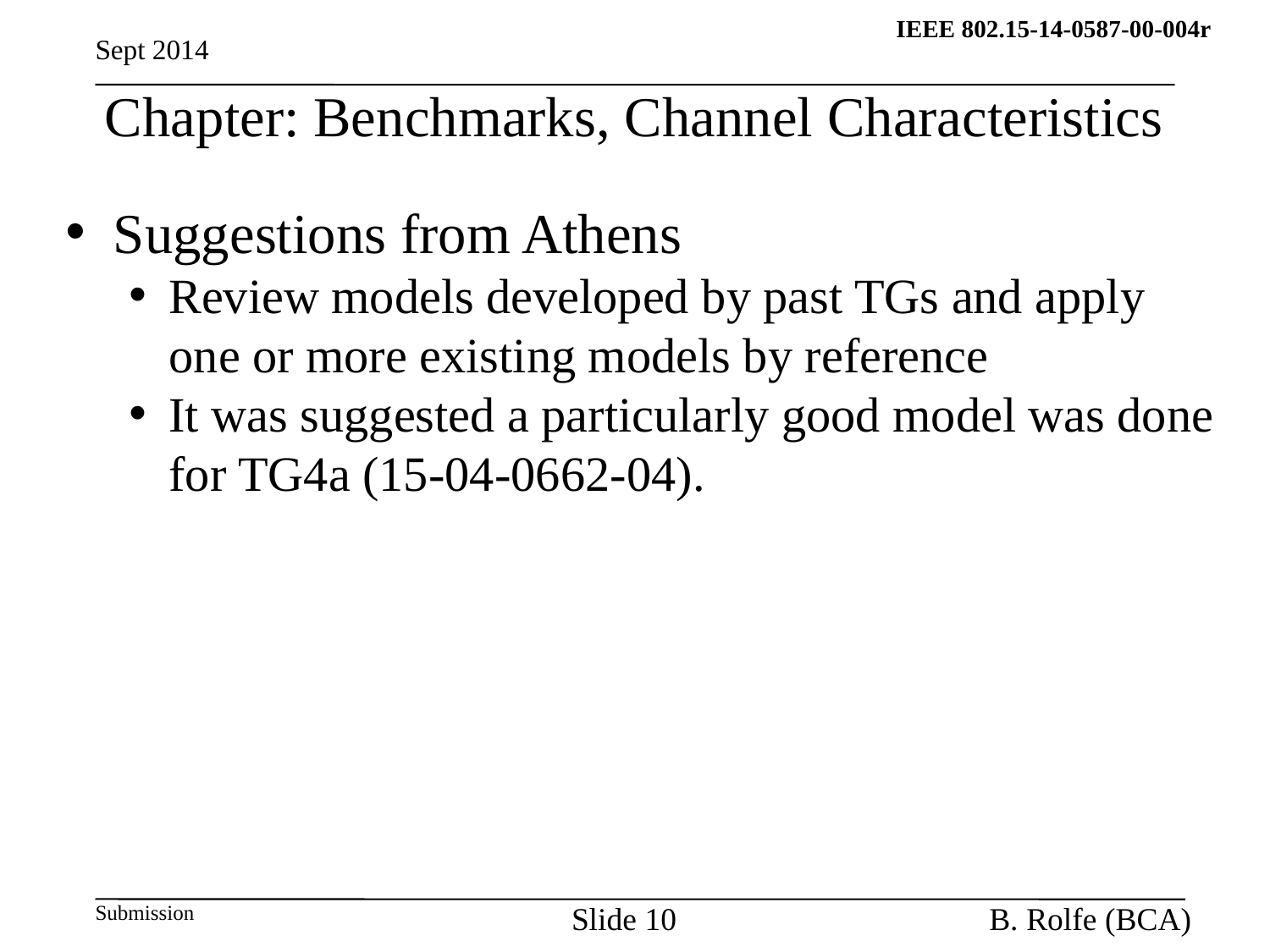

Sept 2014
# Chapter: Benchmarks, Channel Characteristics
Suggestions from Athens
Review models developed by past TGs and apply one or more existing models by reference
It was suggested a particularly good model was done for TG4a (15-04-0662-04).
Slide 10
B. Rolfe (BCA)